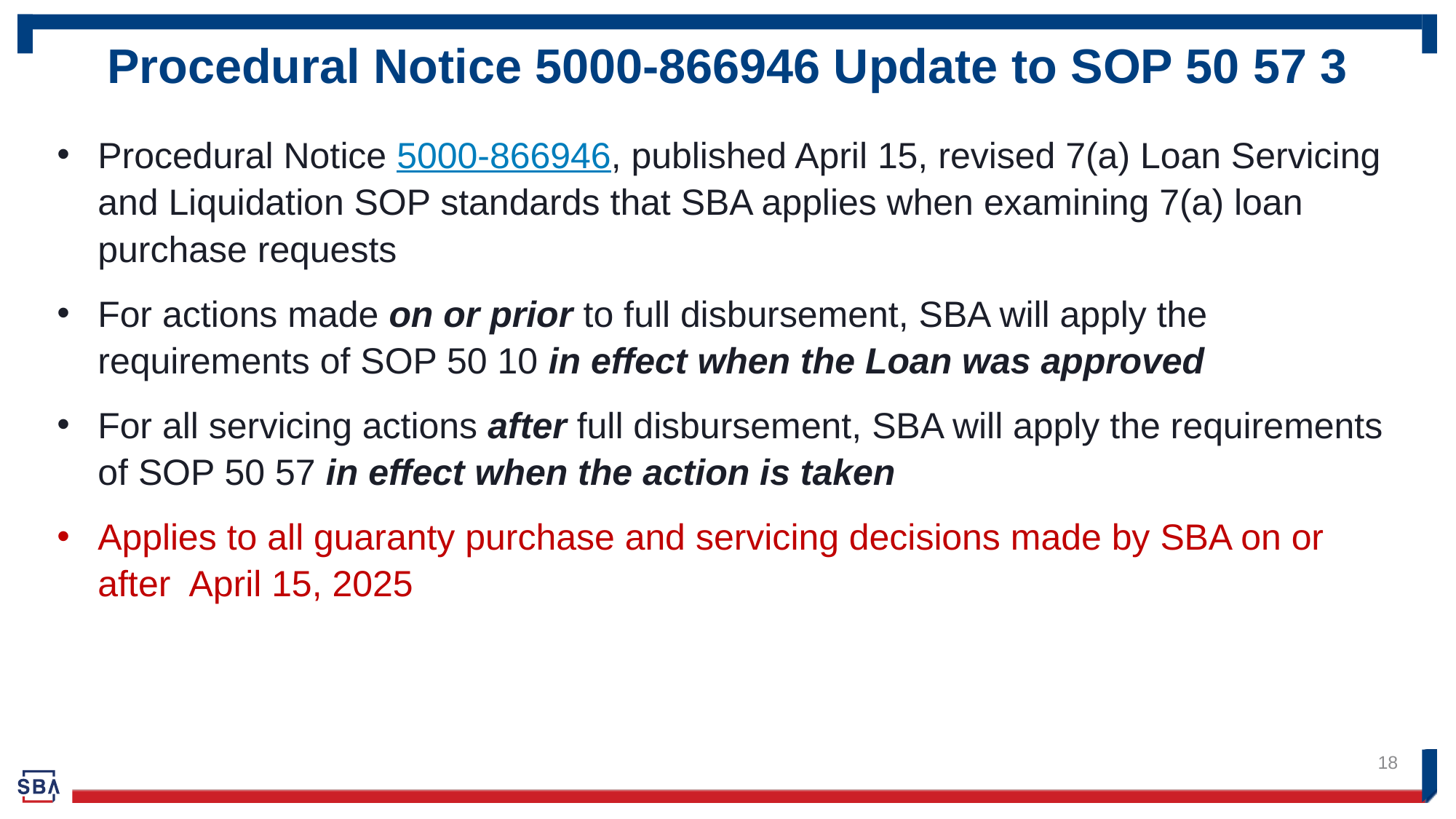

# Procedural Notice 5000-866946 Update to SOP 50 57 3
Procedural Notice 5000-866946, published April 15, revised 7(a) Loan Servicing and Liquidation SOP standards that SBA applies when examining 7(a) loan purchase requests
For actions made on or prior to full disbursement, SBA will apply the requirements of SOP 50 10 in effect when the Loan was approved
For all servicing actions after full disbursement, SBA will apply the requirements of SOP 50 57 in effect when the action is taken
Applies to all guaranty purchase and servicing decisions made by SBA on or after  April 15, 2025
18